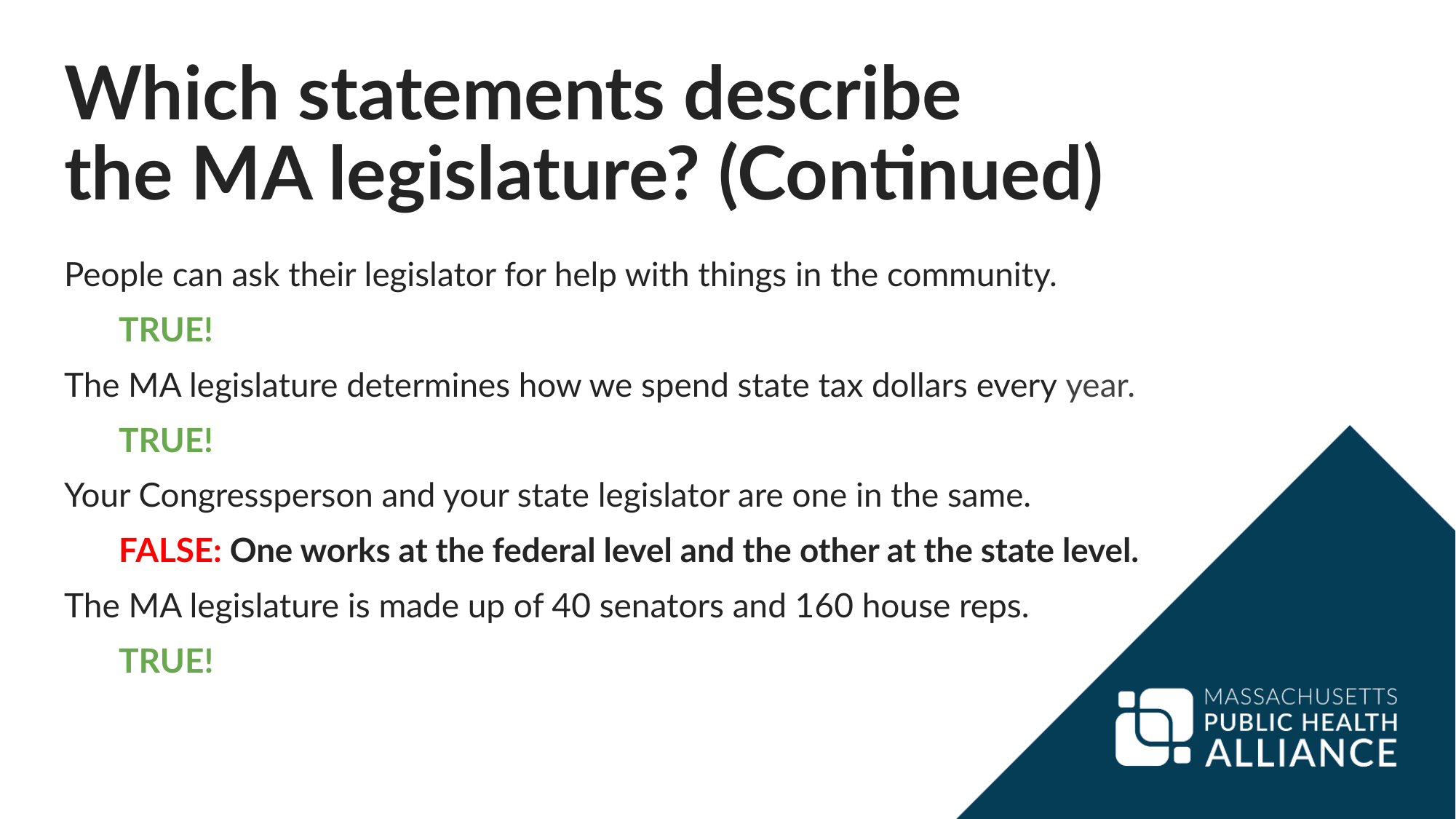

Which statements describe
the MA legislature? (Continued)
People can ask their legislator for help with things in the community.
TRUE!
The MA legislature determines how we spend state tax dollars every year.
TRUE!
Your Congressperson and your state legislator are one in the same.
FALSE: One works at the federal level and the other at the state level.
The MA legislature is made up of 40 senators and 160 house reps.
TRUE!